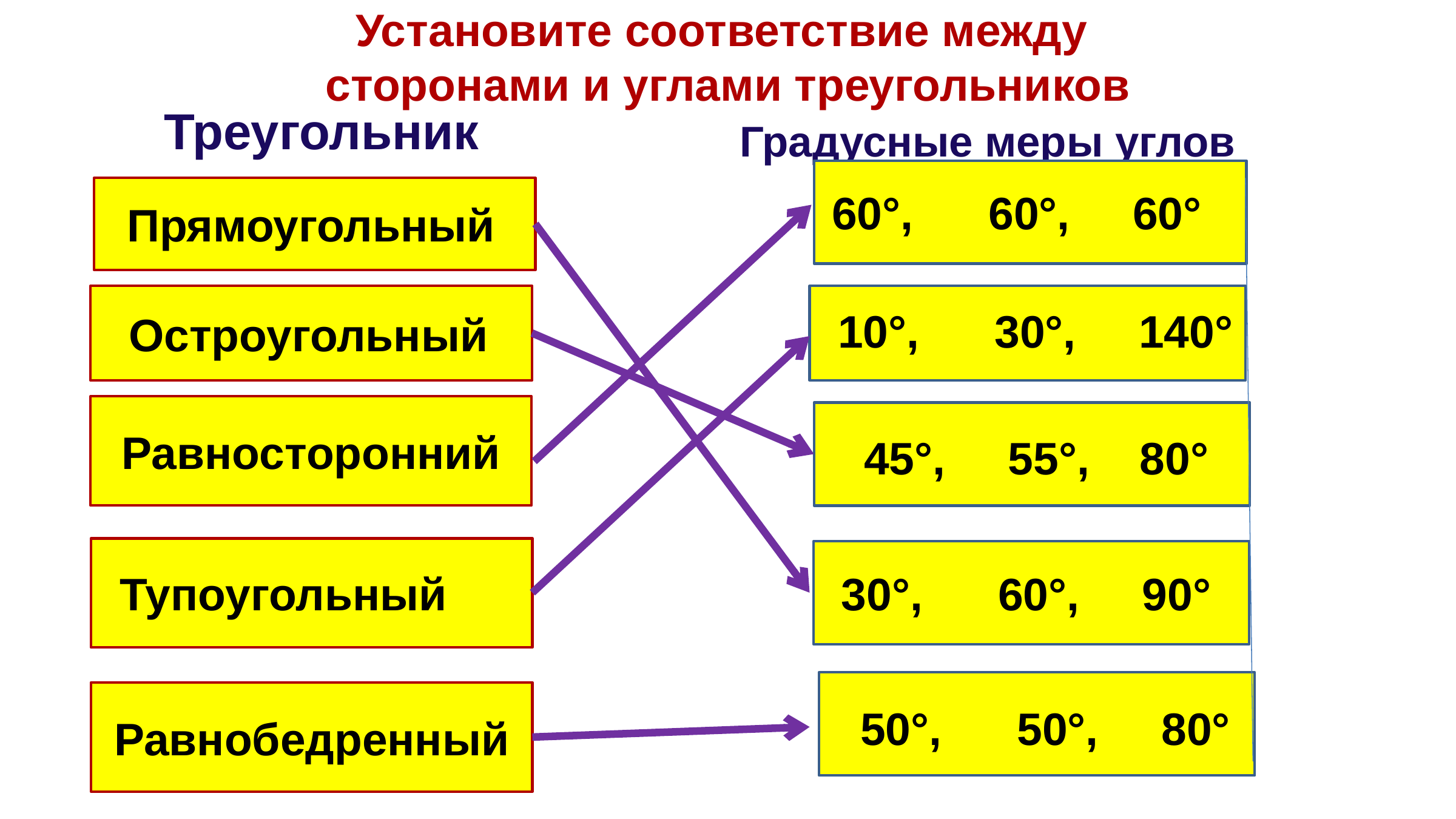

# Установите соответствие между сторонами и углами треугольников
       Треугольник
Градусные меры углов

   60°,      60°,     60°
  Прямоугольный

   10°,      30°,     140°
Остроугольный
Равносторонний

      45°,     55°,    80°

   30°,      60°,     90°
Тупоугольный

Равнобедренный
   50°,      50°,     80°